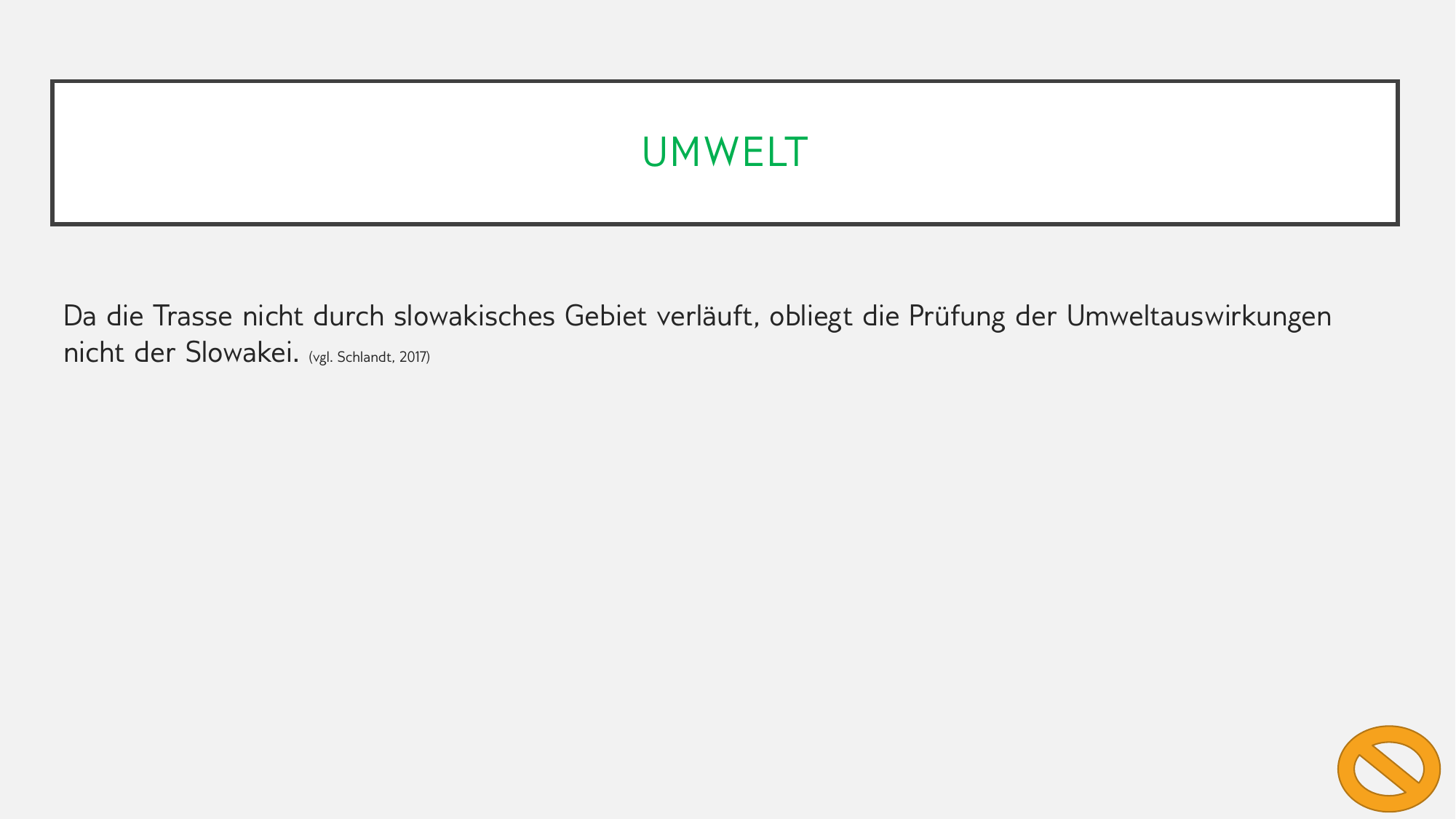

Umwelt
Da die Trasse nicht durch slowakisches Gebiet verläuft, obliegt die Prüfung der Umweltauswirkungen nicht der Slowakei. (vgl. Schlandt, 2017)